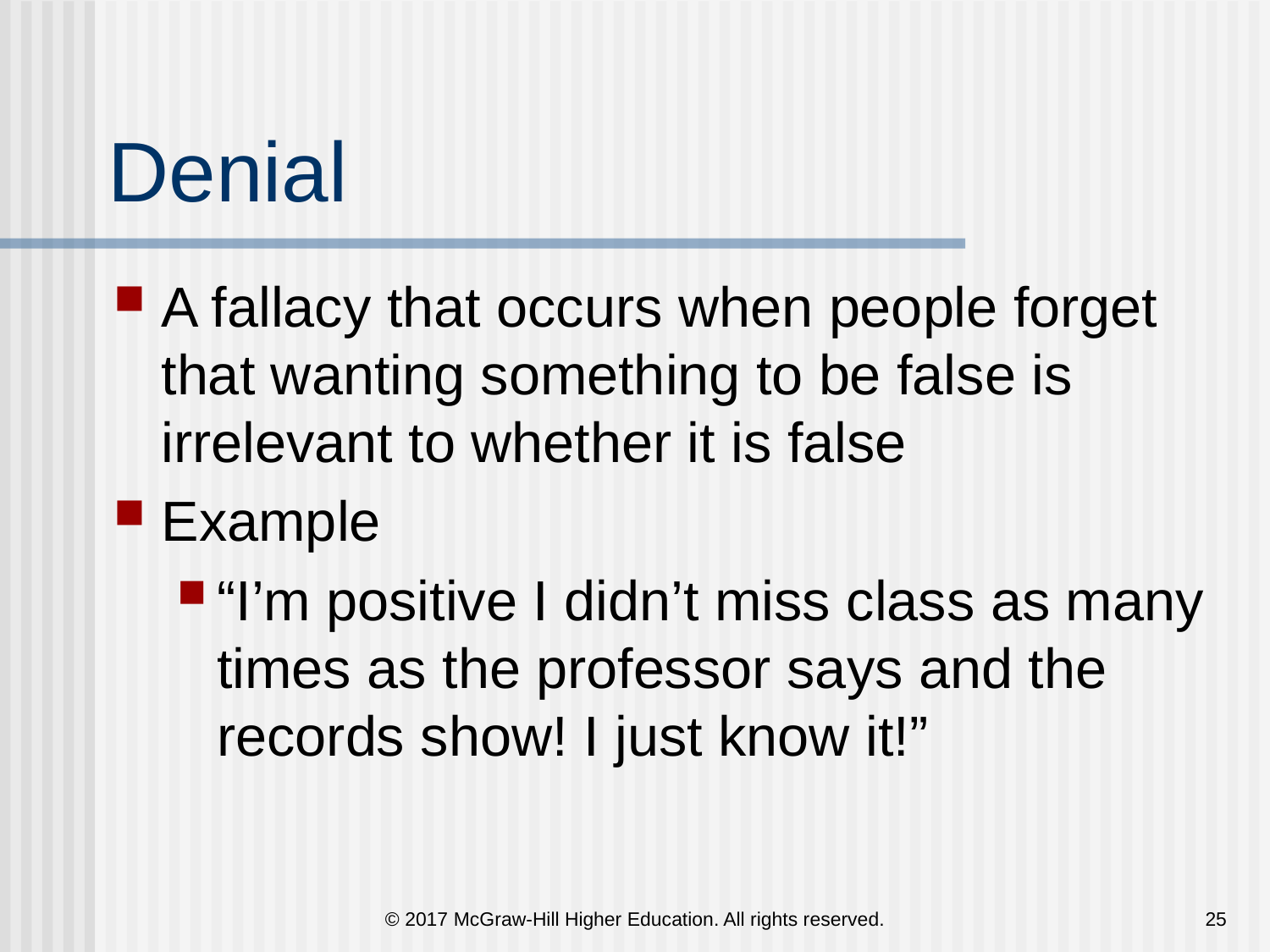

# Denial
A fallacy that occurs when people forget that wanting something to be false is irrelevant to whether it is false
Example
“I’m positive I didn’t miss class as many times as the professor says and the records show! I just know it!”
© 2017 McGraw-Hill Higher Education. All rights reserved.
25